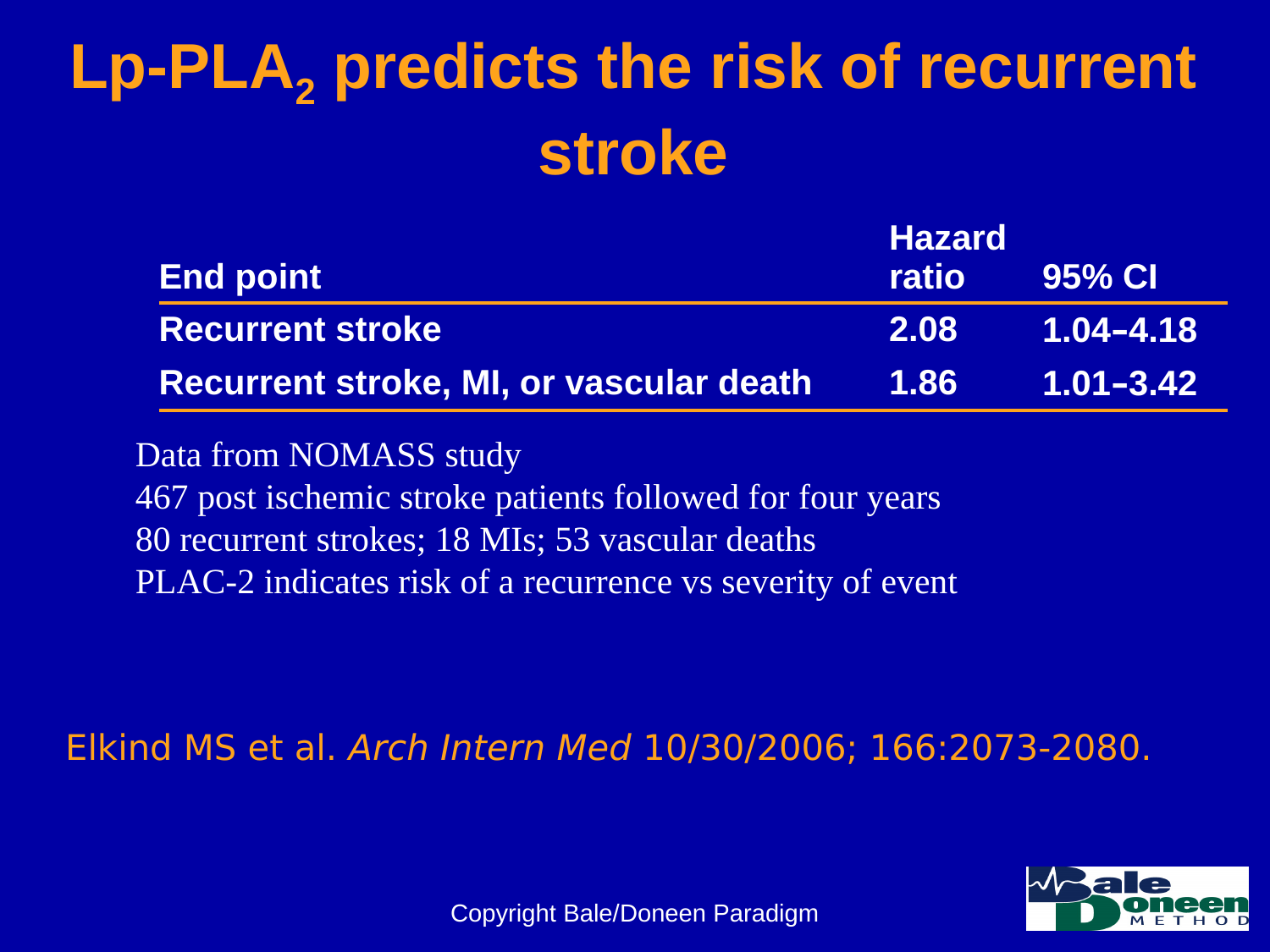

# Lp-PLA2 predicts the risk of recurrent stroke
| End point | Hazard ratio | 95% CI |
| --- | --- | --- |
| Recurrent stroke | 2.08 | 1.04–4.18 |
| Recurrent stroke, MI, or vascular death | 1.86 | 1.01–3.42 |
Data from NOMASS study
467 post ischemic stroke patients followed for four years
80 recurrent strokes; 18 MIs; 53 vascular deaths
PLAC-2 indicates risk of a recurrence vs severity of event

Elkind MS et al. Arch Intern Med 10/30/2006; 166:2073-2080.
Copyright Bale/Doneen Paradigm